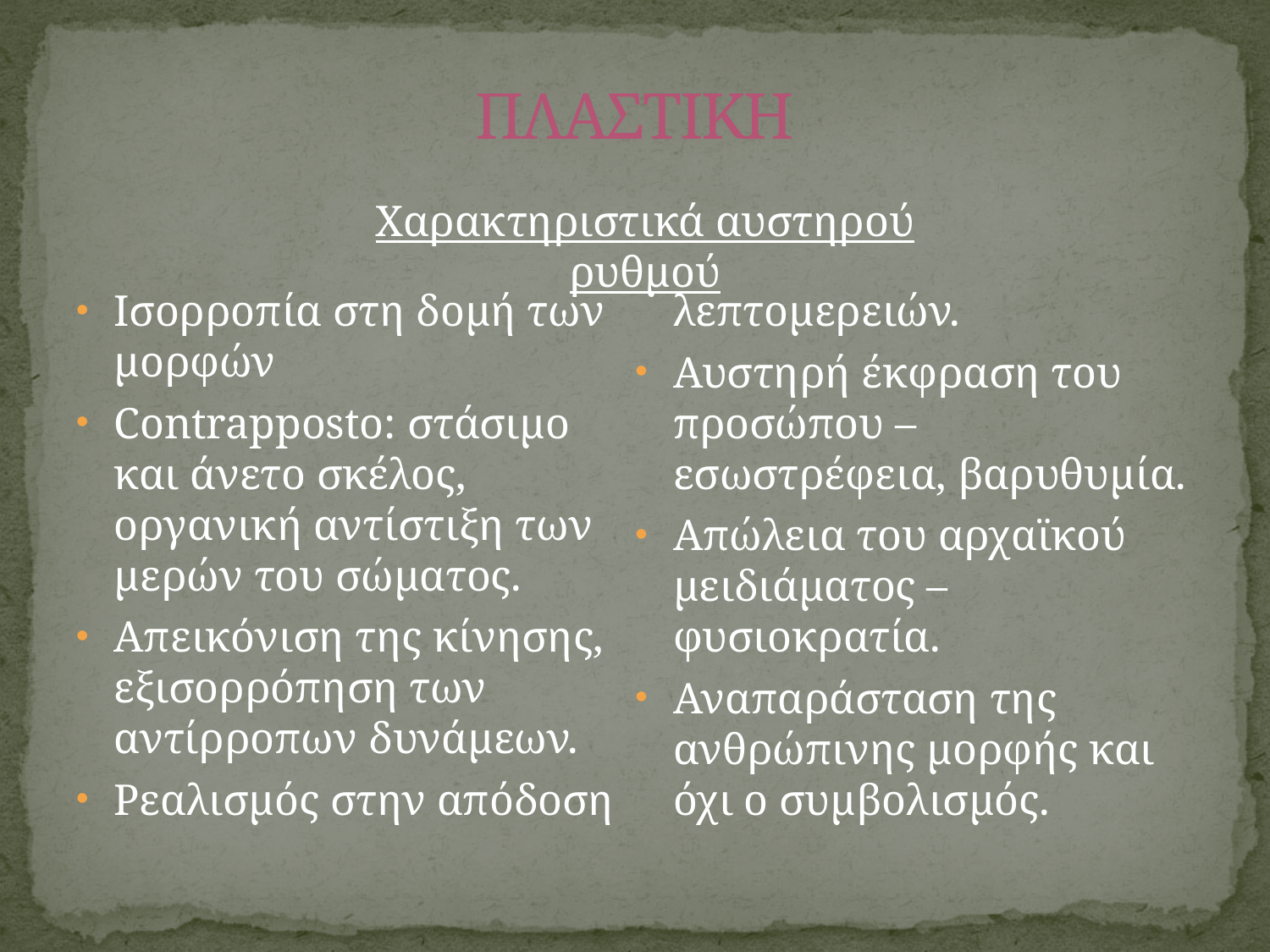

# ΠΛΑΣΤΙΚΗ
Χαρακτηριστικά αυστηρού ρυθμού
Ισορροπία στη δομή των μορφών
Contrapposto: στάσιμο και άνετο σκέλος, οργανική αντίστιξη των μερών του σώματος.
Απεικόνιση της κίνησης, εξισορρόπηση των αντίρροπων δυνάμεων.
Ρεαλισμός στην απόδοση λεπτομερειών.
Αυστηρή έκφραση του προσώπου – εσωστρέφεια, βαρυθυμία.
Απώλεια του αρχαϊκού μειδιάματος – φυσιοκρατία.
Αναπαράσταση της ανθρώπινης μορφής και όχι ο συμβολισμός.